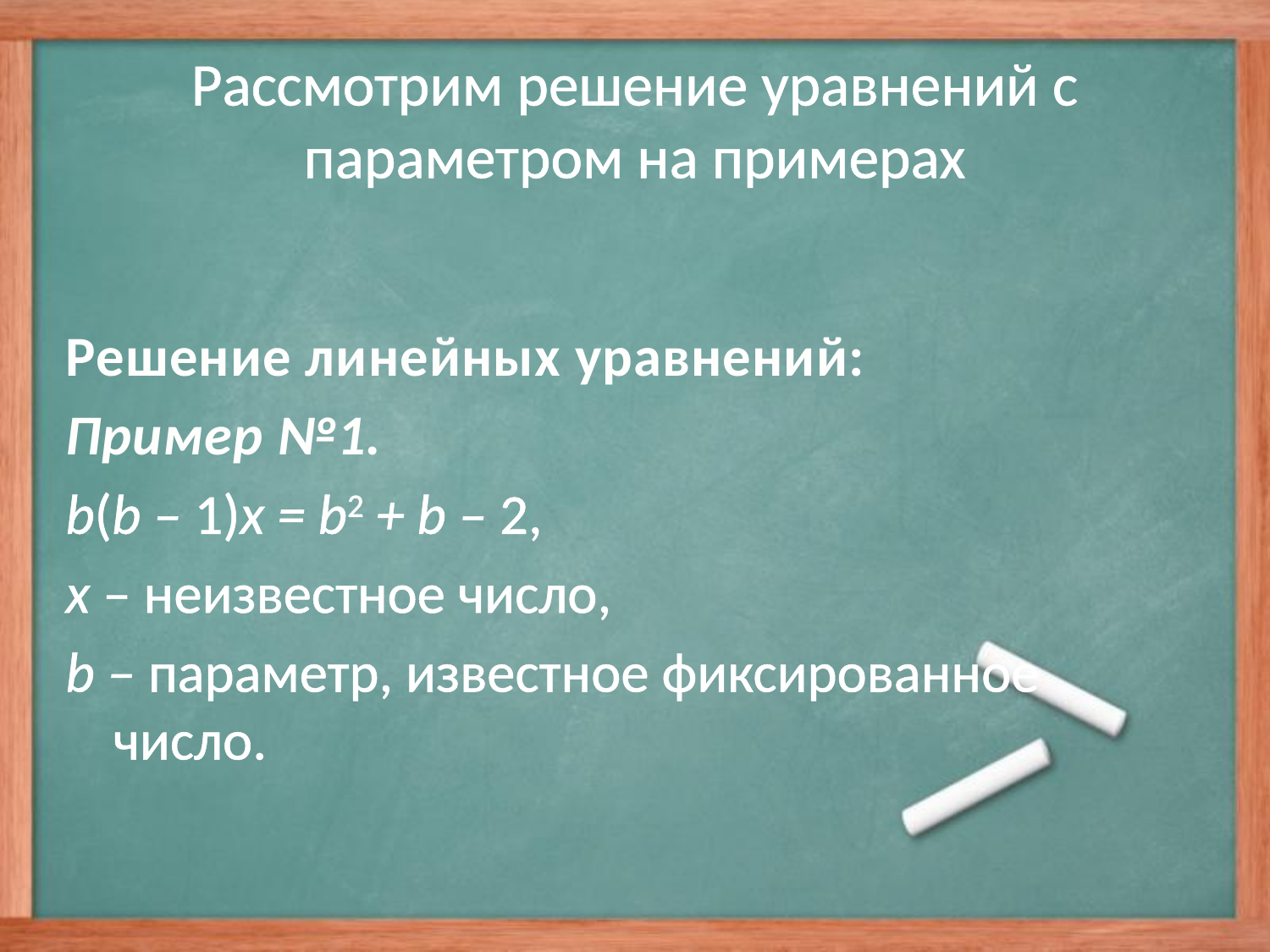

# Рассмотрим решение уравнений с параметром на примерах
Решение линейных уравнений:
Пример №1.
b(b – 1)x = b2 + b – 2,
x – неизвестное число,
b – параметр, известное фиксированное число.